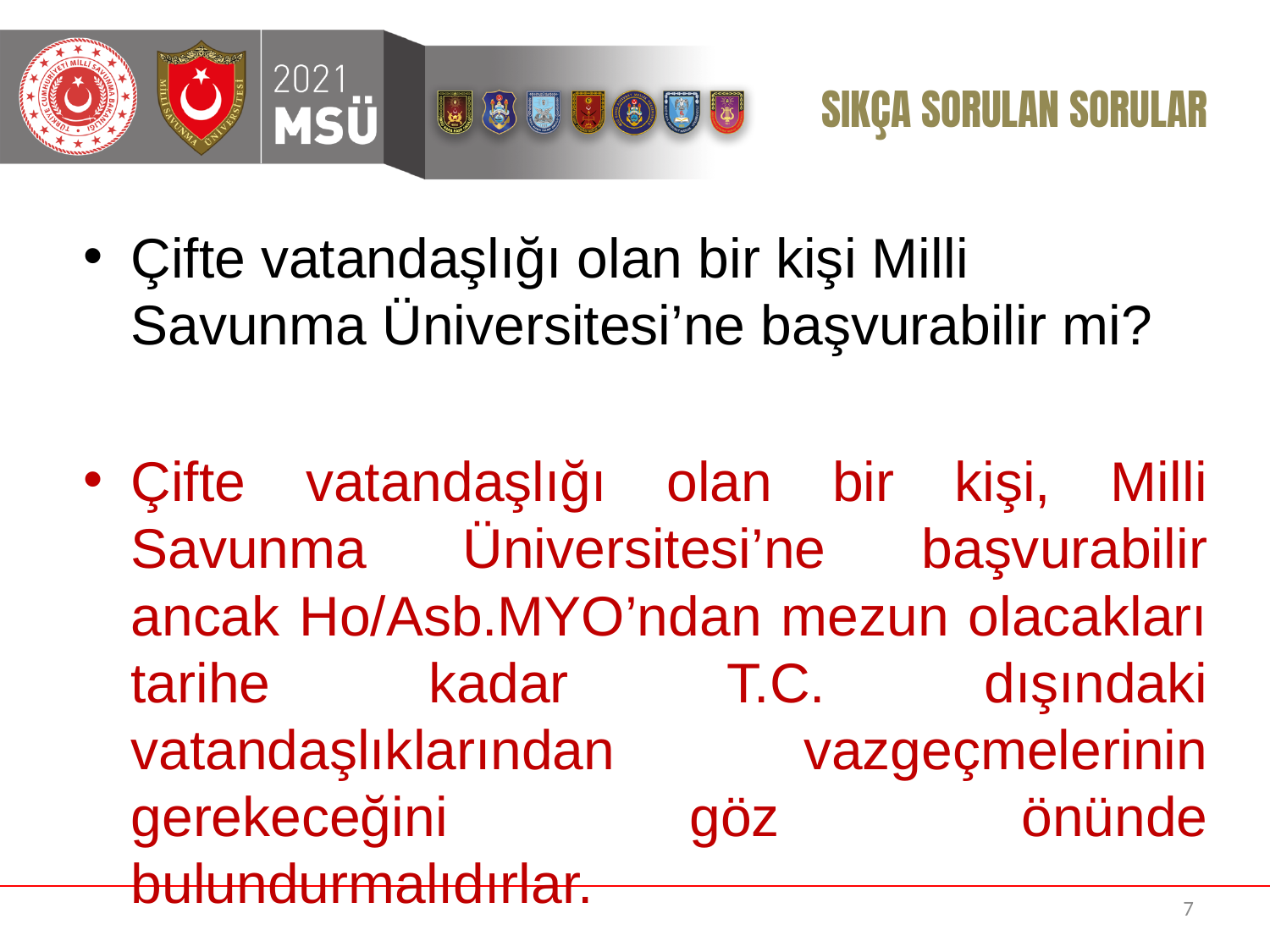

Çifte vatandaşlığı olan bir kişi Milli Savunma Üniversitesi’ne başvurabilir mi?

Çifte vatandaşlığı olan bir kişi, Milli Savunma Üniversitesi’ne başvurabilir ancak Ho/Asb.MYO’ndan mezun olacakları tarihe kadar T.C. dışındaki vatandaşlıklarından vazgeçmelerinin gerekeceğini göz önünde bulundurmalıdırlar.
7